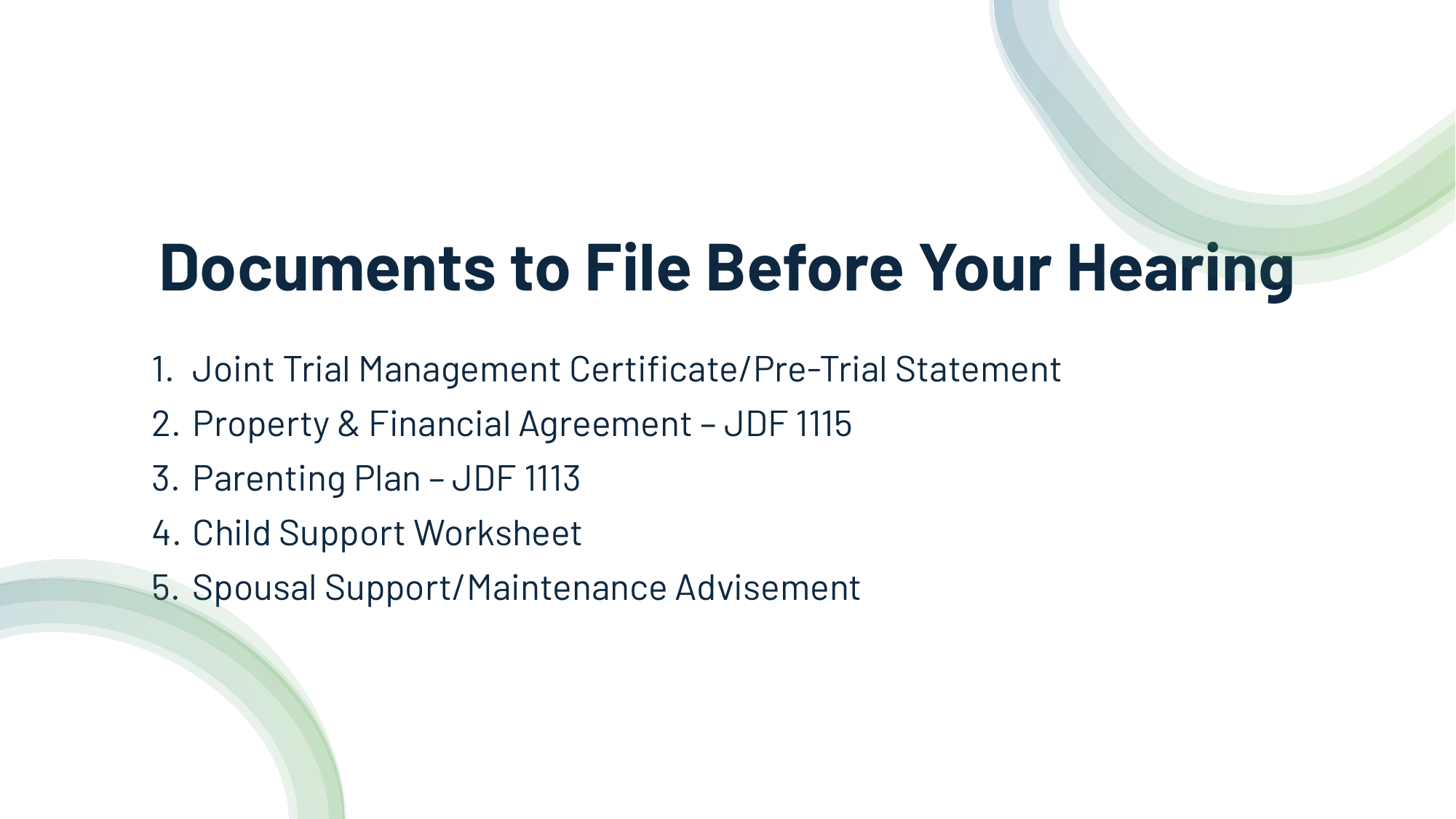

# Documents to File Before Your Hearing
Joint Trial Management Certificate/Pre-Trial Statement
Property & Financial Agreement – JDF 1115
Parenting Plan – JDF 1113
Child Support Worksheet
Spousal Support/Maintenance Advisement